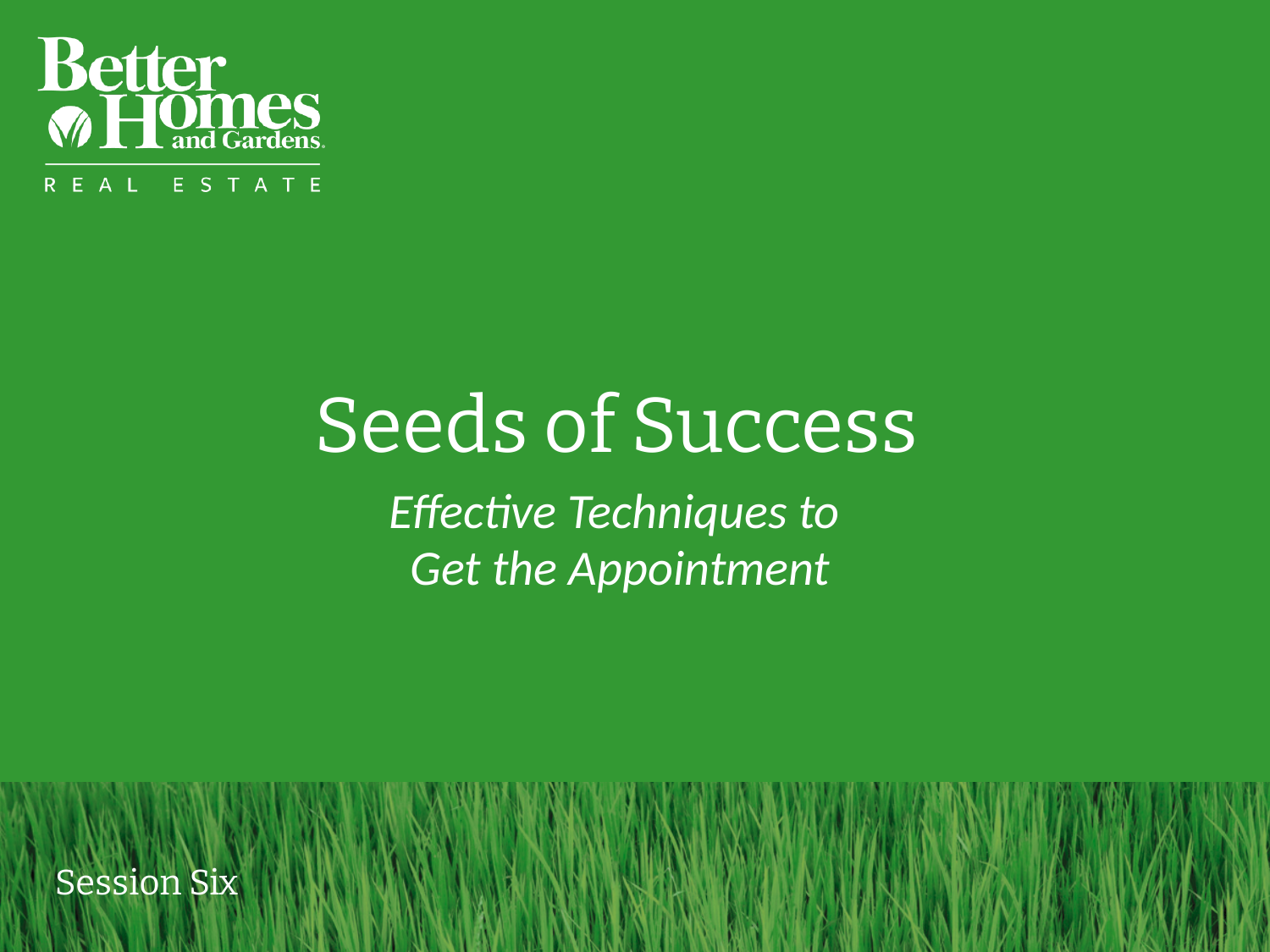

Seeds of Success
Effective Techniques to
Get the Appointment
Session Six